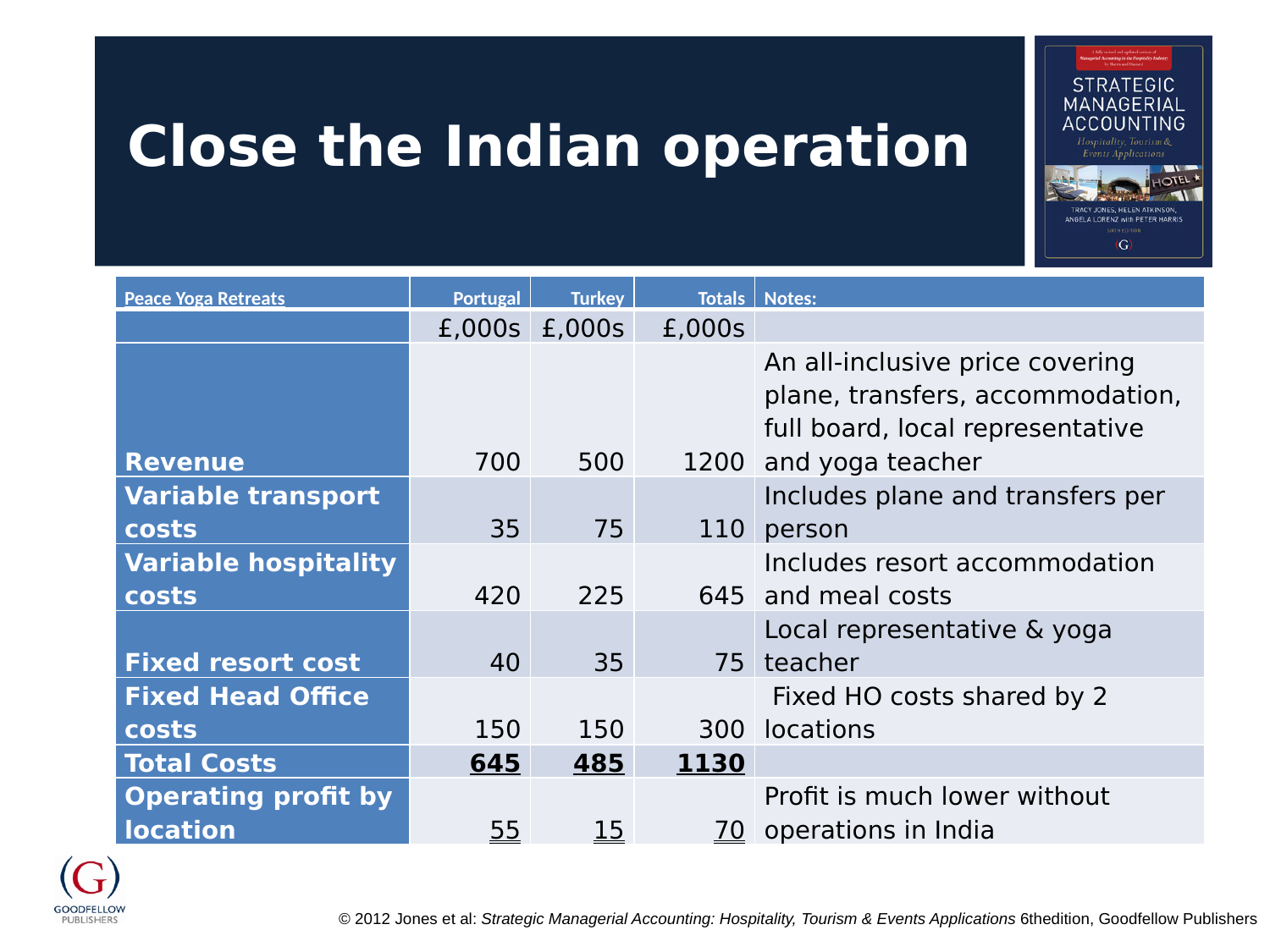

# Close the Indian operation
| Peace Yoga Retreats | Portugal | Turkey | Totals | Notes: |
| --- | --- | --- | --- | --- |
|  | £,000s | £,000s | £,000s |  |
| Revenue | 700 | 500 | 1200 | An all-inclusive price covering plane, transfers, accommodation, full board, local representative and yoga teacher |
| Variable transport costs | 35 | 75 | 110 | Includes plane and transfers per person |
| Variable hospitality costs | 420 | 225 | 645 | Includes resort accommodation and meal costs |
| Fixed resort cost | 40 | 35 | 75 | Local representative & yoga teacher |
| Fixed Head Office costs | 150 | 150 | 300 | Fixed HO costs shared by 2 locations |
| Total Costs | 645 | 485 | 1130 |  |
| Operating profit by location | 55 | 15 | 70 | Profit is much lower without operations in India |